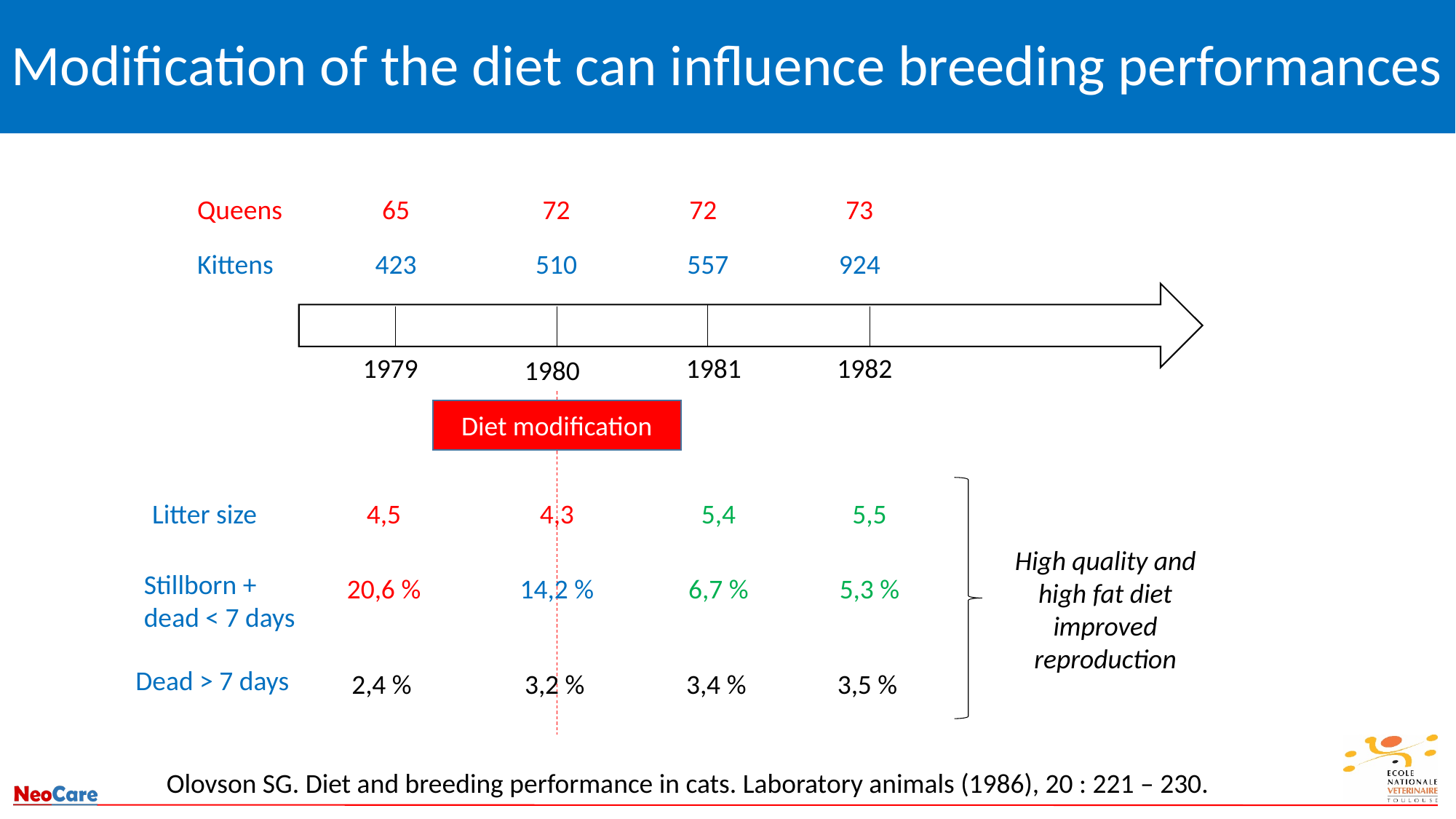

# Modification of the diet can influence breeding performances
Queens
65
72
72
73
Kittens
423
510
557
924

1979
1981
1982
1980
Diet modification

Litter size
4,5
4,3
5,4
5,5
High quality and high fat diet improved reproduction
Stillborn + dead < 7 days
20,6 %
14,2 %
6,7 %
5,3 %
Dead > 7 days
2,4 %
3,2 %
3,4 %
3,5 %
Olovson SG. Diet and breeding performance in cats. Laboratory animals (1986), 20 : 221 – 230.